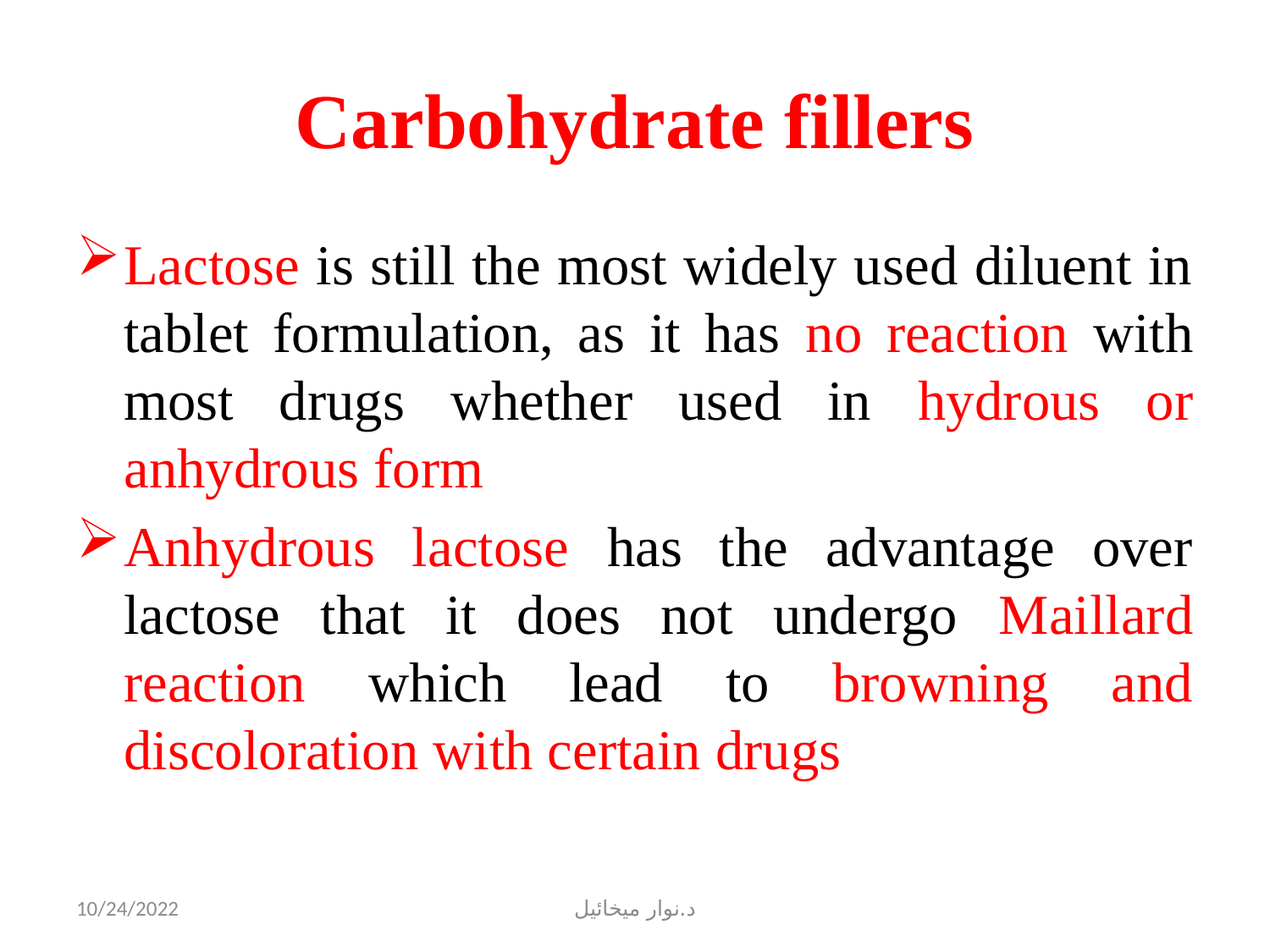

# Carbohydrate fillers
Lactose is still the most widely used diluent in tablet formulation, as it has no reaction with most drugs whether used in hydrous or anhydrous form
Anhydrous lactose has the advantage over lactose that it does not undergo Maillard reaction which lead to browning and discoloration with certain drugs
10/24/2022
د.نوار ميخائيل